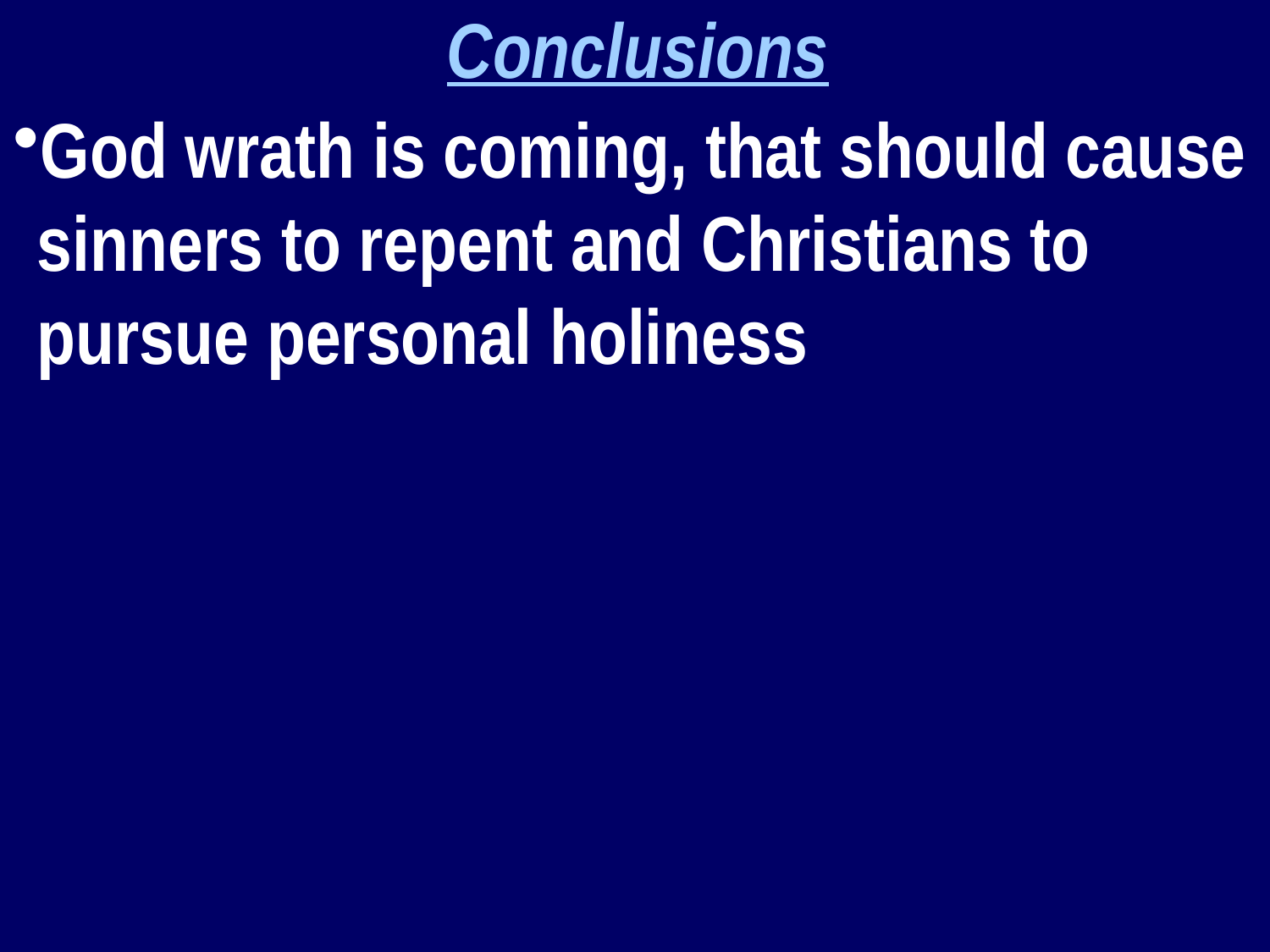

Conclusions
God wrath is coming, that should cause sinners to repent and Christians to pursue personal holiness